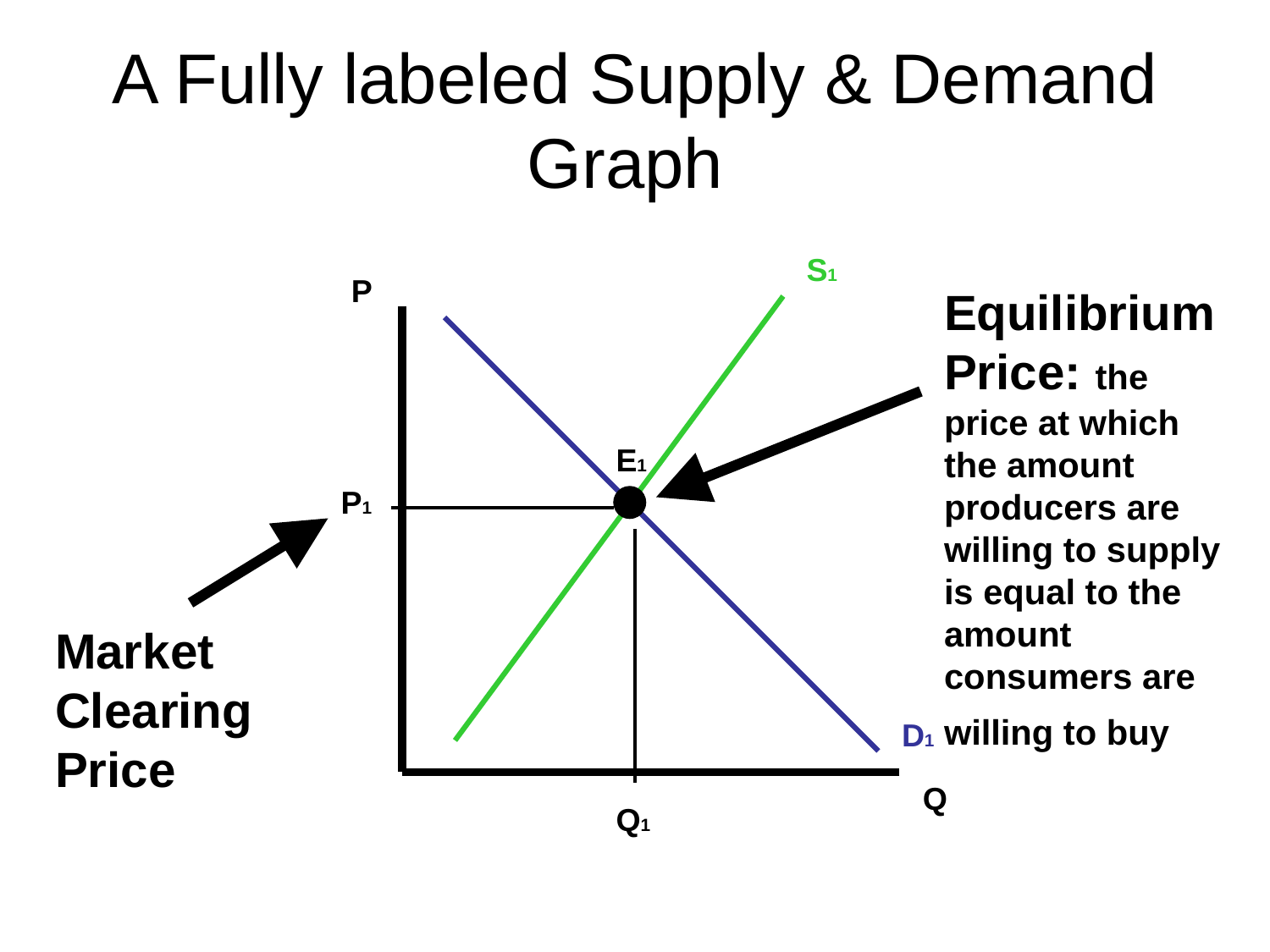

# A Fully labeled Supply & Demand Graph
S1
P
Equilibrium Price: the price at which the amount producers are willing to supply is equal to the amount consumers are willing to buy
E1
P1

Market Clearing Price
D1
Q
Q1